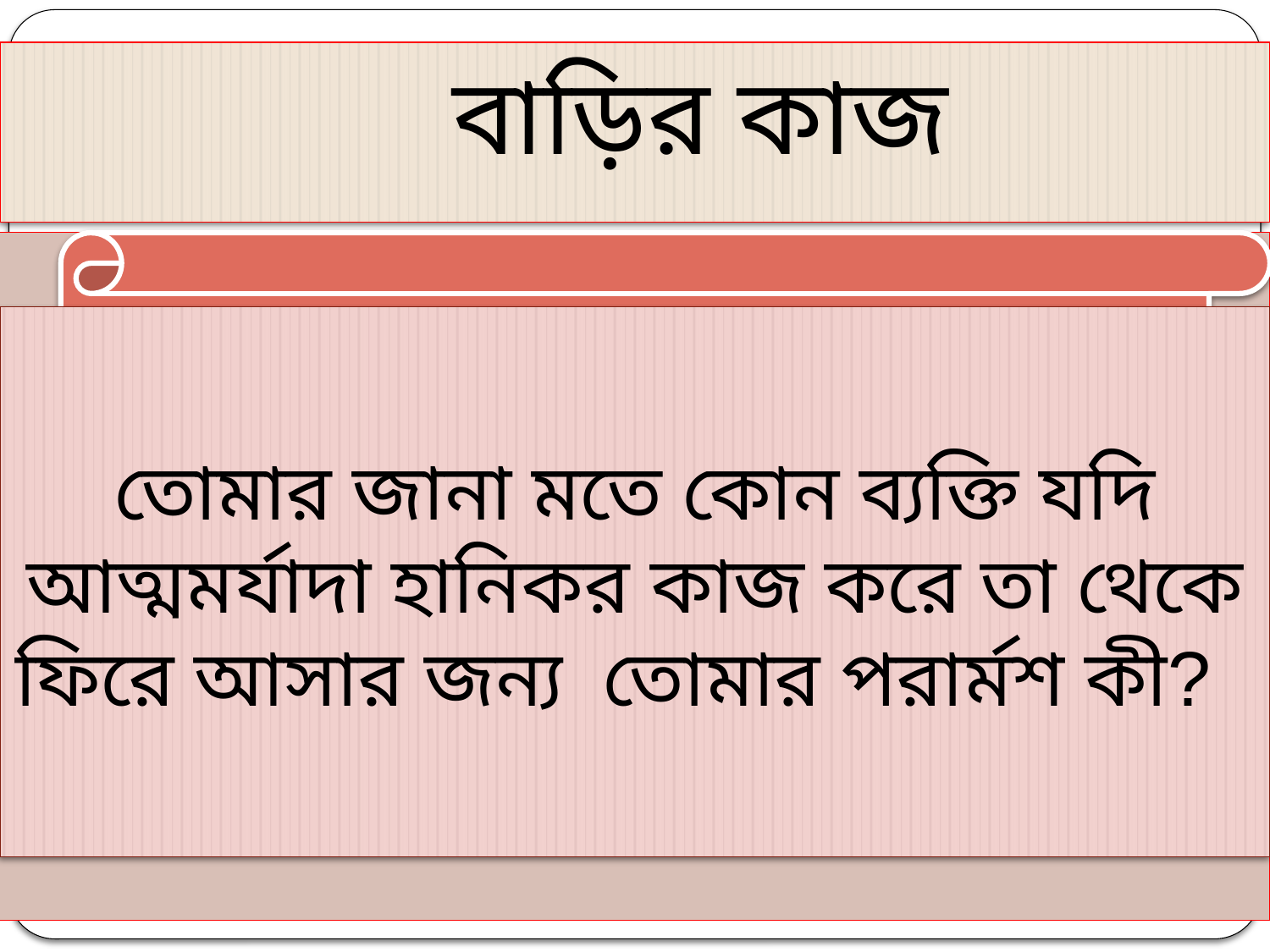

বাড়ির কাজ

তোমার জানা মতে কোন ব্যক্তি যদি আত্মমর্যাদা হানিকর কাজ করে তা থেকে ফিরে আসার জন্য  তোমার পরার্মশ কী?